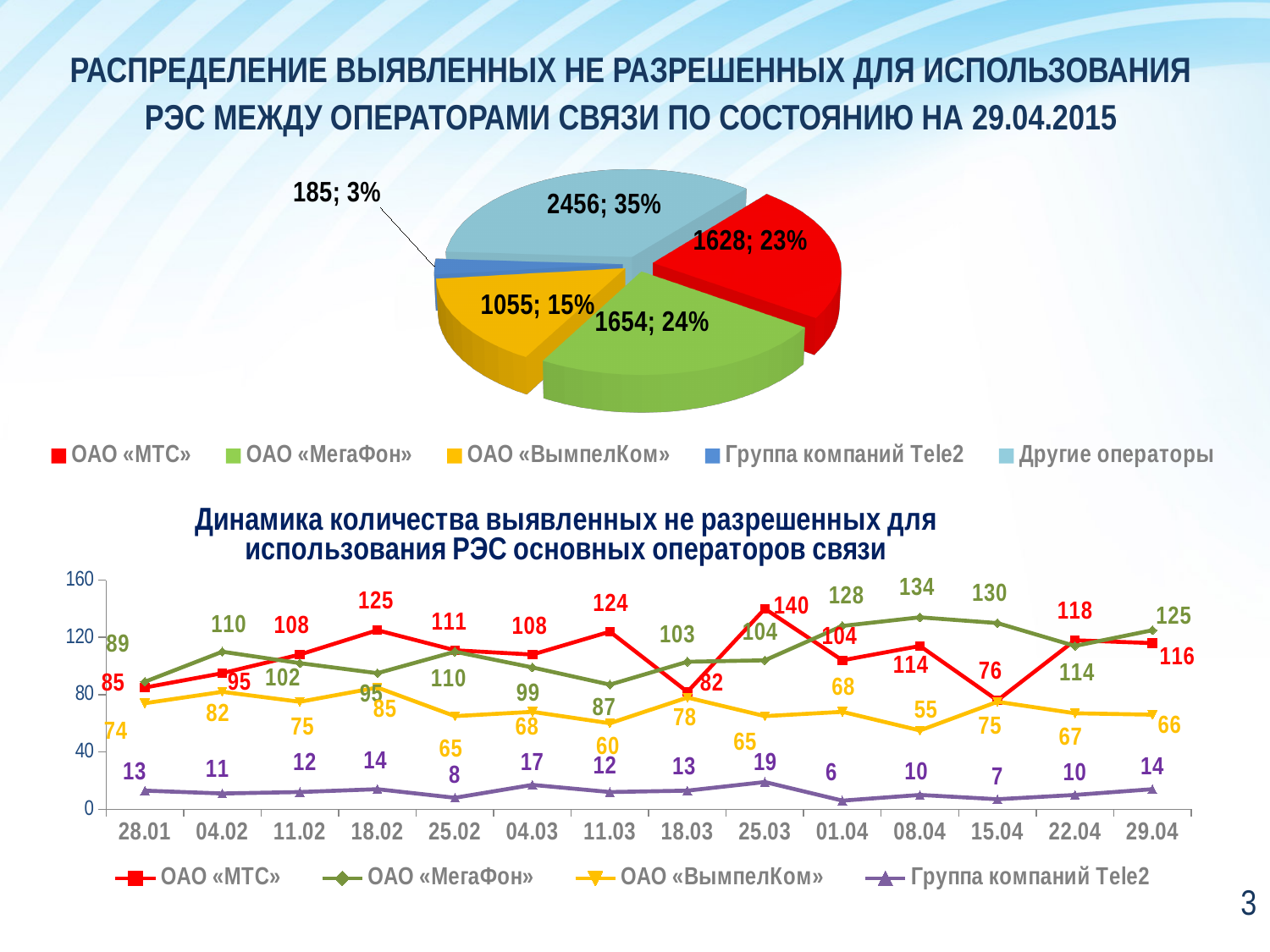

РАСПРЕДЕЛЕНИЕ ВЫЯВЛЕННЫХ НЕ РАЗРЕШЕННЫХ ДЛЯ ИСПОЛЬЗОВАНИЯ РЭС МЕЖДУ ОПЕРАТОРАМИ СВЯЗИ ПО СОСТОЯНИЮ НА 29.04.2015

[unsupported chart]

### Chart: Динамика количества выявленных не разрешенных для использования РЭС основных операторов связи

| Category | ОАО «МТС» | ОАО «МегаФон» | ОАО «ВымпелКом» | Группа компаний Tele2 |
|---|---|---|---|---|
| 28.01 | 85.0 | 89.0 | 74.0 | 13.0 |
| 04.02 | 95.0 | 110.0 | 82.0 | 11.0 |
| 11.02 | 108.0 | 102.0 | 75.0 | 12.0 |
| 18.02 | 125.0 | 95.0 | 85.0 | 14.0 |
| 25.02 | 111.0 | 110.0 | 65.0 | 8.0 |
| 04.03 | 108.0 | 99.0 | 68.0 | 17.0 |
| 11.03 | 124.0 | 87.0 | 60.0 | 12.0 |
| 18.03 | 82.0 | 103.0 | 78.0 | 13.0 |
| 25.03 | 140.0 | 104.0 | 65.0 | 19.0 |
| 01.04 | 104.0 | 128.0 | 68.0 | 6.0 |
| 08.04 | 114.0 | 134.0 | 55.0 | 10.0 |
| 15.04 | 76.0 | 130.0 | 75.0 | 7.0 |
| 22.04 | 118.0 | 114.0 | 67.0 | 10.0 |
| 29.04 | 116.0 | 125.0 | 66.0 | 14.0 |
3